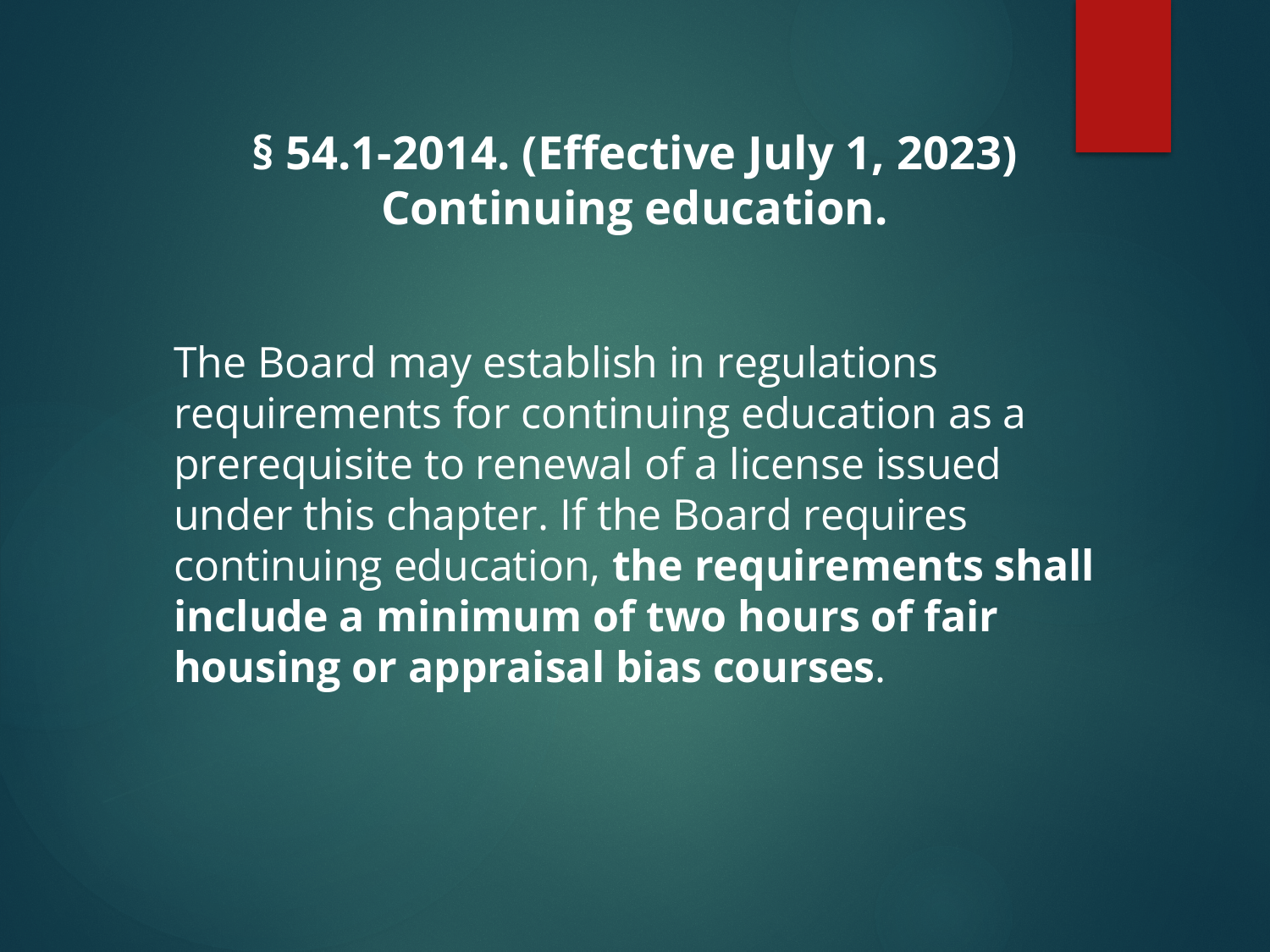

§ 54.1-2014. (Effective July 1, 2023) Continuing education.

The Board may establish in regulations requirements for continuing education as a prerequisite to renewal of a license issued under this chapter. If the Board requires continuing education, the requirements shall include a minimum of two hours of fair housing or appraisal bias courses.